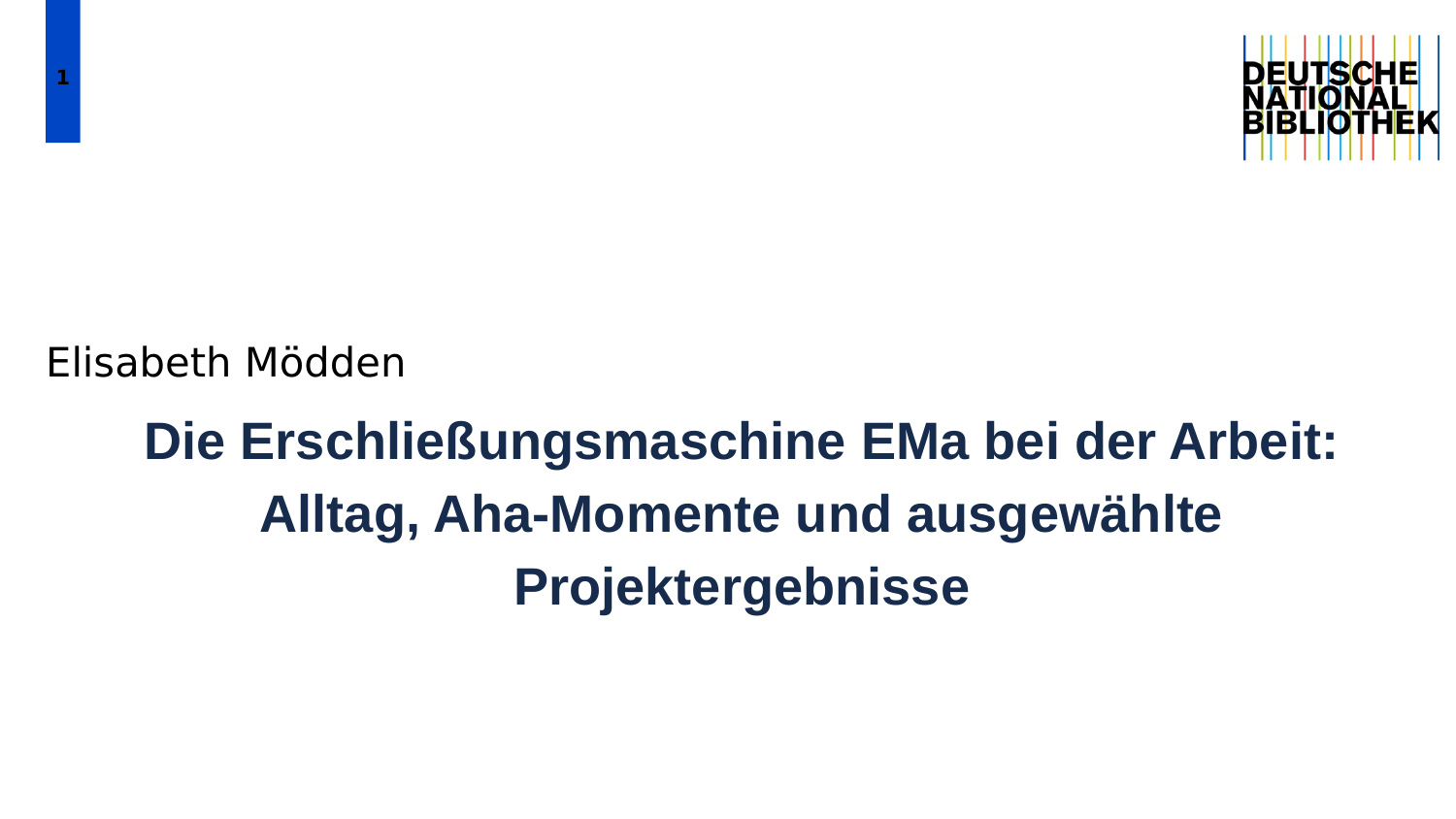

1
Elisabeth Mödden
# Die Erschließungsmaschine EMa bei der Arbeit: Alltag, Aha-Momente und ausgewählte Projektergebnisse